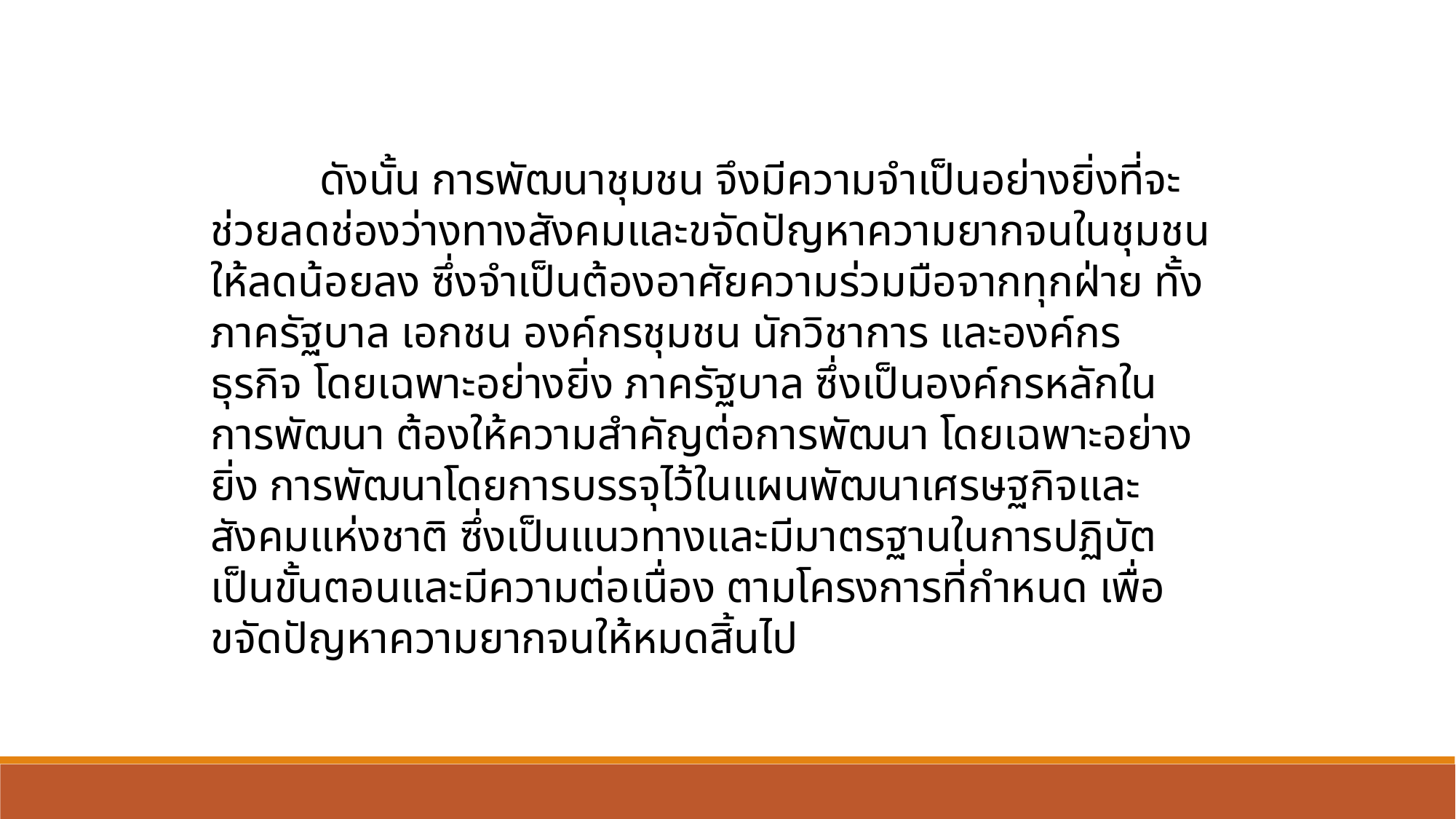

ดังนั้น การพัฒนาชุมชน จึงมีความจำเป็นอย่างยิ่งที่จะช่วยลดช่องว่างทางสังคมและขจัดปัญหาความยากจนในชุมชนให้ลดน้อยลง ซึ่งจำเป็นต้องอาศัยความร่วมมือจากทุกฝ่าย ทั้งภาครัฐบาล เอกชน องค์กรชุมชน นักวิชาการ และองค์กรธุรกิจ โดยเฉพาะอย่างยิ่ง ภาครัฐบาล ซึ่งเป็นองค์กรหลักในการพัฒนา ต้องให้ความสำคัญต่อการพัฒนา โดยเฉพาะอย่างยิ่ง การพัฒนาโดยการบรรจุไว้ในแผนพัฒนาเศรษฐกิจและสังคมแห่งชาติ ซึ่งเป็นแนวทางและมีมาตรฐานในการปฏิบัตเป็นขั้นตอนและมีความต่อเนื่อง ตามโครงการที่กำหนด เพื่อขจัดปัญหาความยากจนให้หมดสิ้นไป